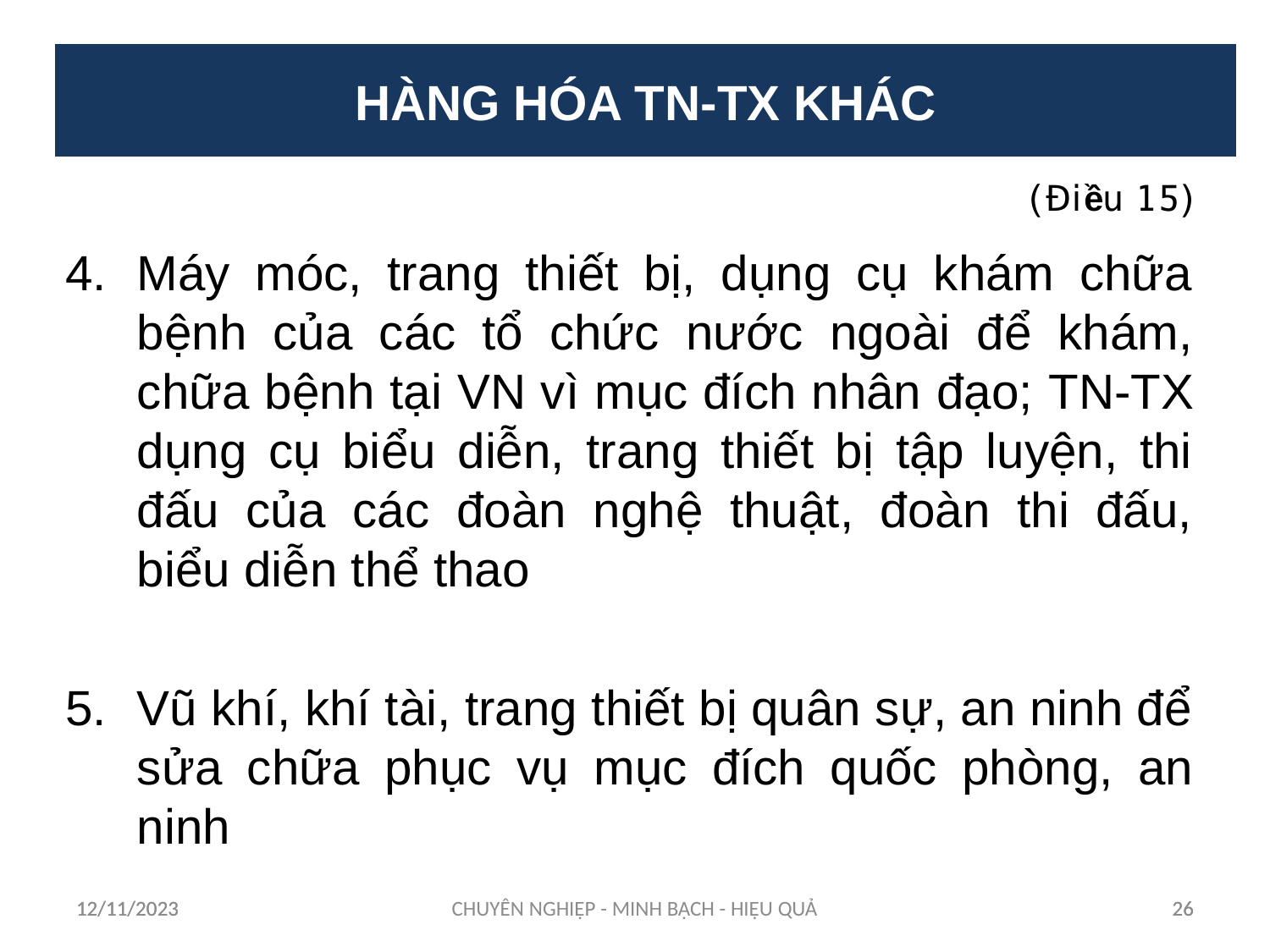

HÀNG HÓA TN-TX KHÁC
(Điều 15)
Máy móc, trang thiết bị, dụng cụ khám chữa bệnh của các tổ chức nước ngoài để khám, chữa bệnh tại VN vì mục đích nhân đạo; TN-TX dụng cụ biểu diễn, trang thiết bị tập luyện, thi đấu của các đoàn nghệ thuật, đoàn thi đấu, biểu diễn thể thao

Vũ khí, khí tài, trang thiết bị quân sự, an ninh để sửa chữa phục vụ mục đích quốc phòng, an ninh

12/11/2023
12/11/2023
CHUYÊN NGHIỆP - MINH BẠCH - HIỆU QUẢ
26
26